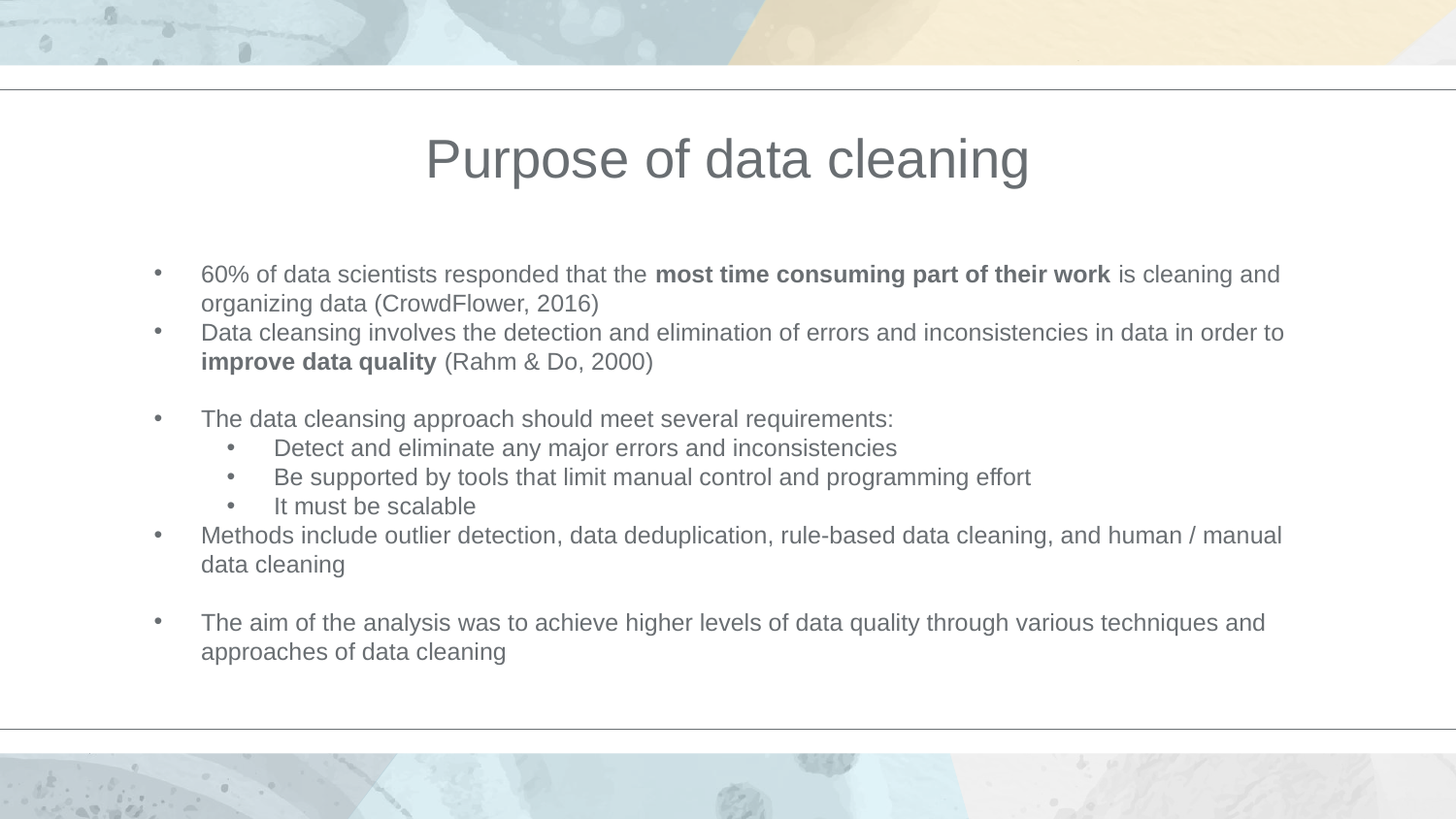

# Purpose of data cleaning

60% of data scientists responded that the most time consuming part of their work is cleaning and organizing data (CrowdFlower, 2016)
Data cleansing involves the detection and elimination of errors and inconsistencies in data in order to improve data quality (Rahm & Do, 2000)

The data cleansing approach should meet several requirements:
Detect and eliminate any major errors and inconsistencies
Be supported by tools that limit manual control and programming effort
It must be scalable
Methods include outlier detection, data deduplication, rule-based data cleaning, and human / manual data cleaning

The aim of the analysis was to achieve higher levels of data quality through various techniques and approaches of data cleaning